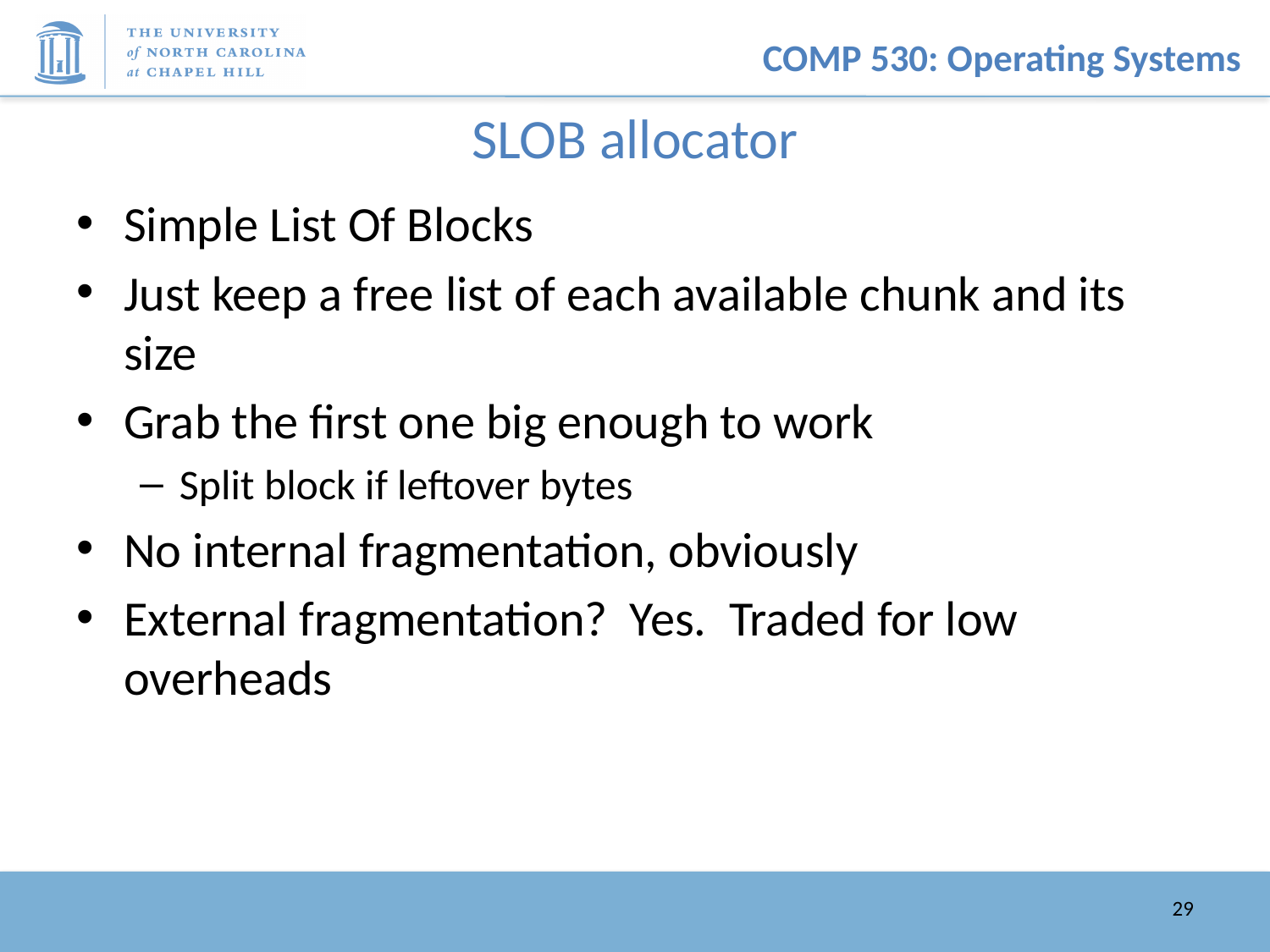

# SLOB allocator
Simple List Of Blocks
Just keep a free list of each available chunk and its size
Grab the first one big enough to work
Split block if leftover bytes
No internal fragmentation, obviously
External fragmentation?  Yes.  Traded for low overheads
29